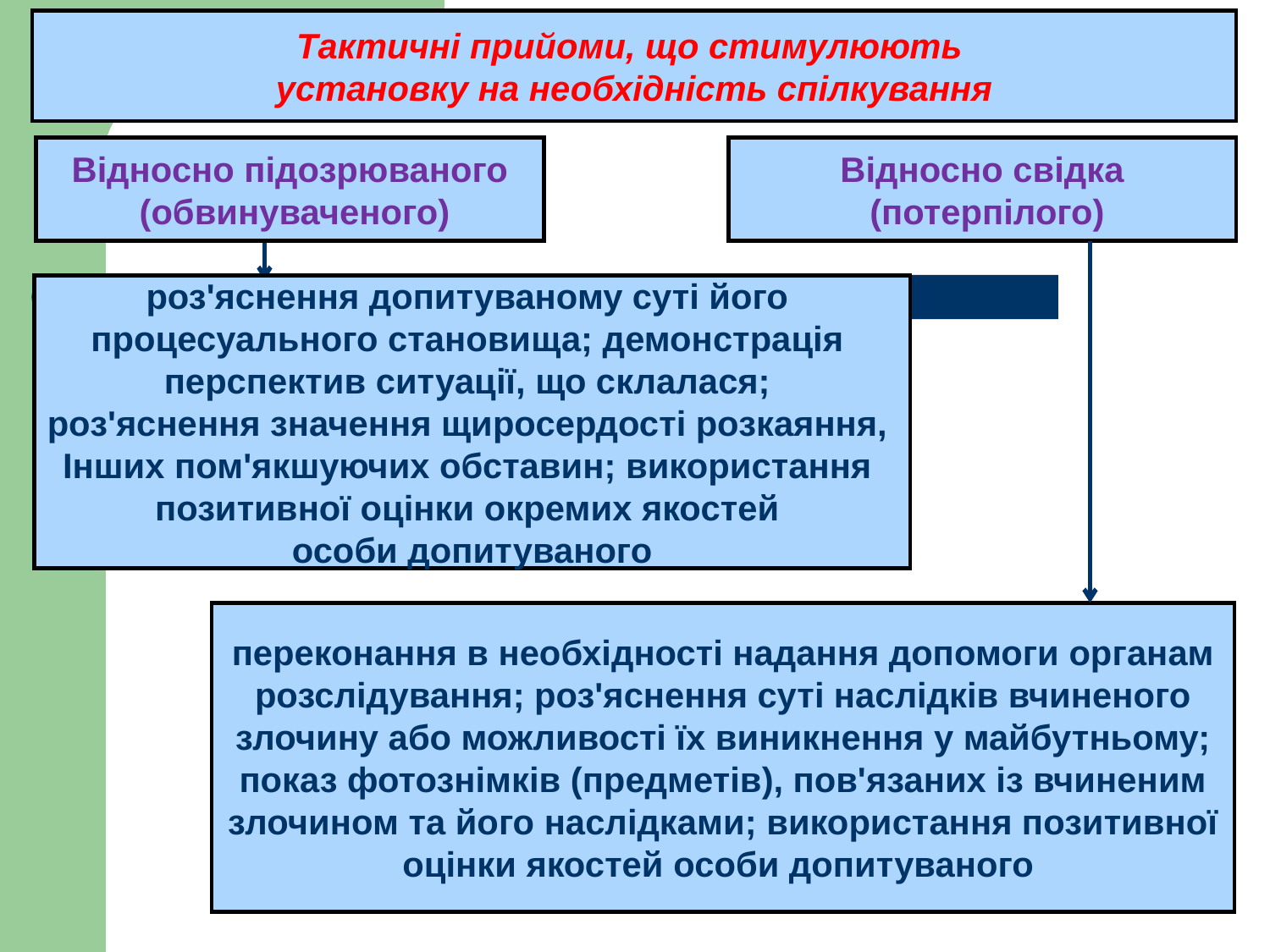

Тактичні прийоми, що стимулюють
установку на необхідність спілкування
Відносно підозрюваного
 (обвинуваченого)
Відносно свідка
 (потерпілого)
роз'яснення допитуваному суті його
процесуального становища; демонстрація
перспектив ситуації, що склалася;
роз'яснення значення щиросердості розкаяння,
Інших пом'якшуючих обставин; використання
позитивної оцінки окремих якостей
особи допитуваного
переконання в необхідності надання допомоги органам
 розслідування; роз'яснення суті наслідків вчиненого
злочину або можливості їх виникнення у майбутньому;
показ фотознімків (предметів), пов'язаних із вчиненим
злочином та його наслідками; використання позитивної
оцінки якостей особи допитуваного